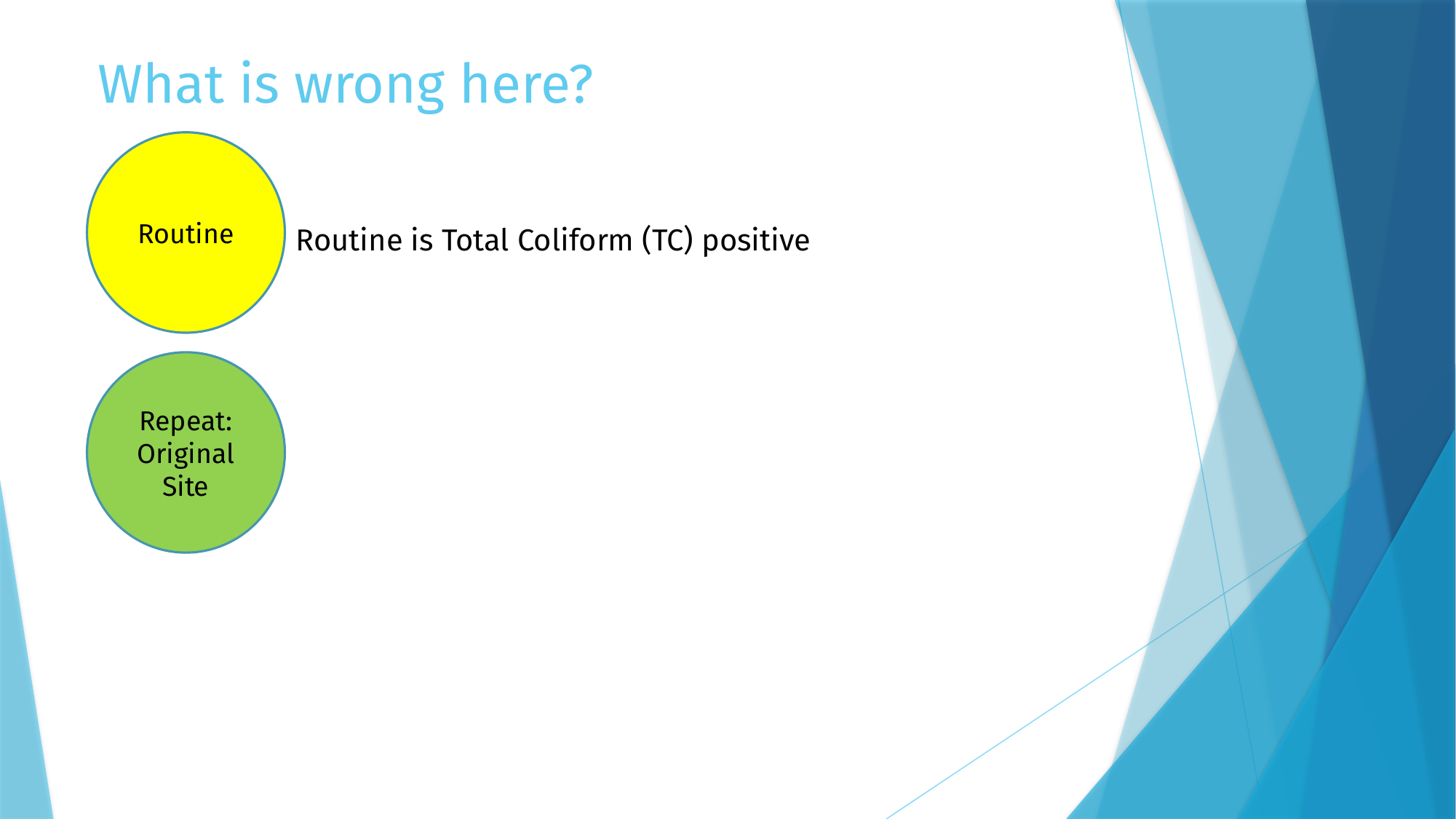

# What is wrong here?
Routine
Routine is Total Coliform (TC) positive
Repeat:
Original Site